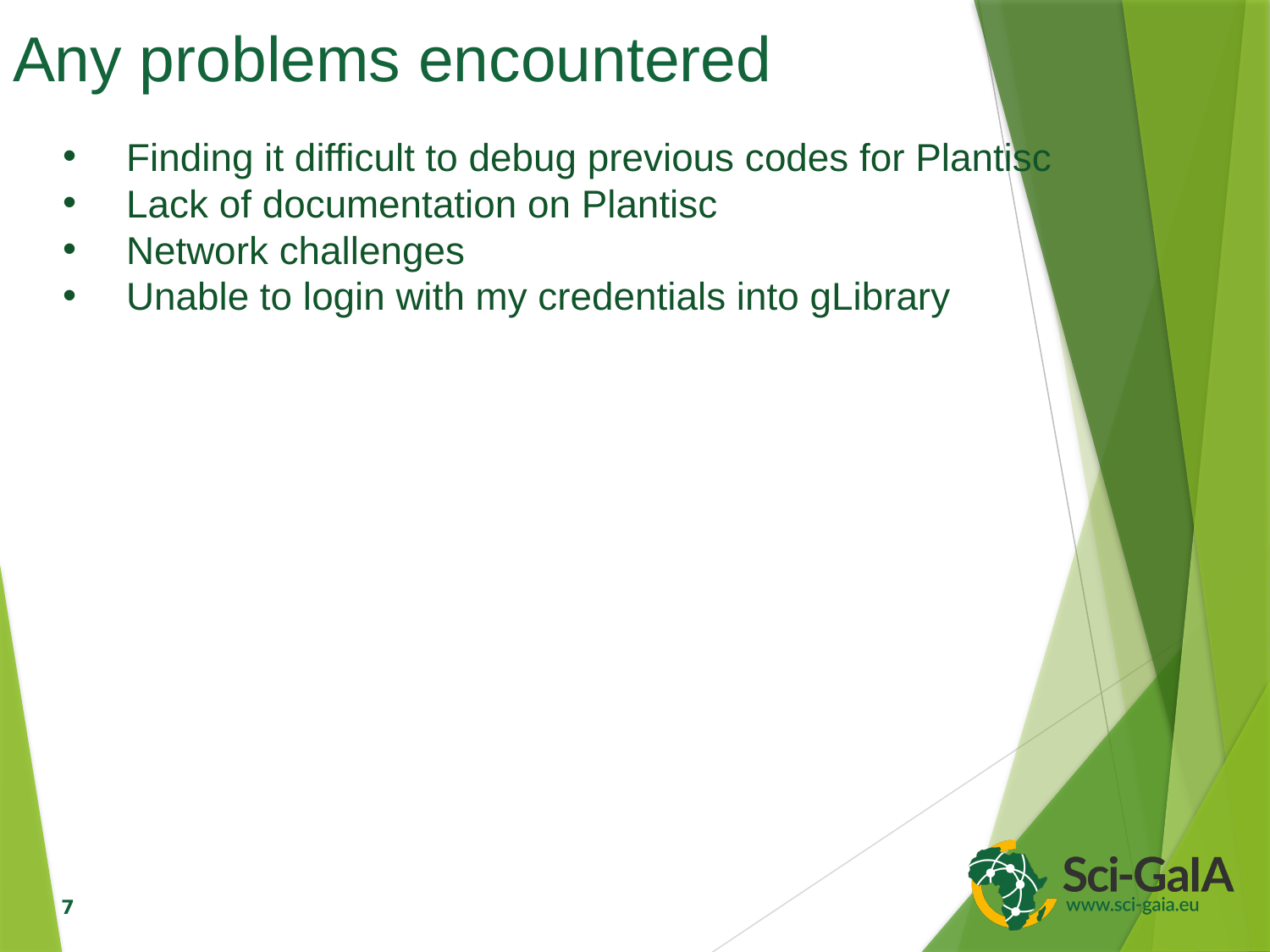

Any problems encountered
Finding it difficult to debug previous codes for Plantisc
Lack of documentation on Plantisc
Network challenges
Unable to login with my credentials into gLibrary
7